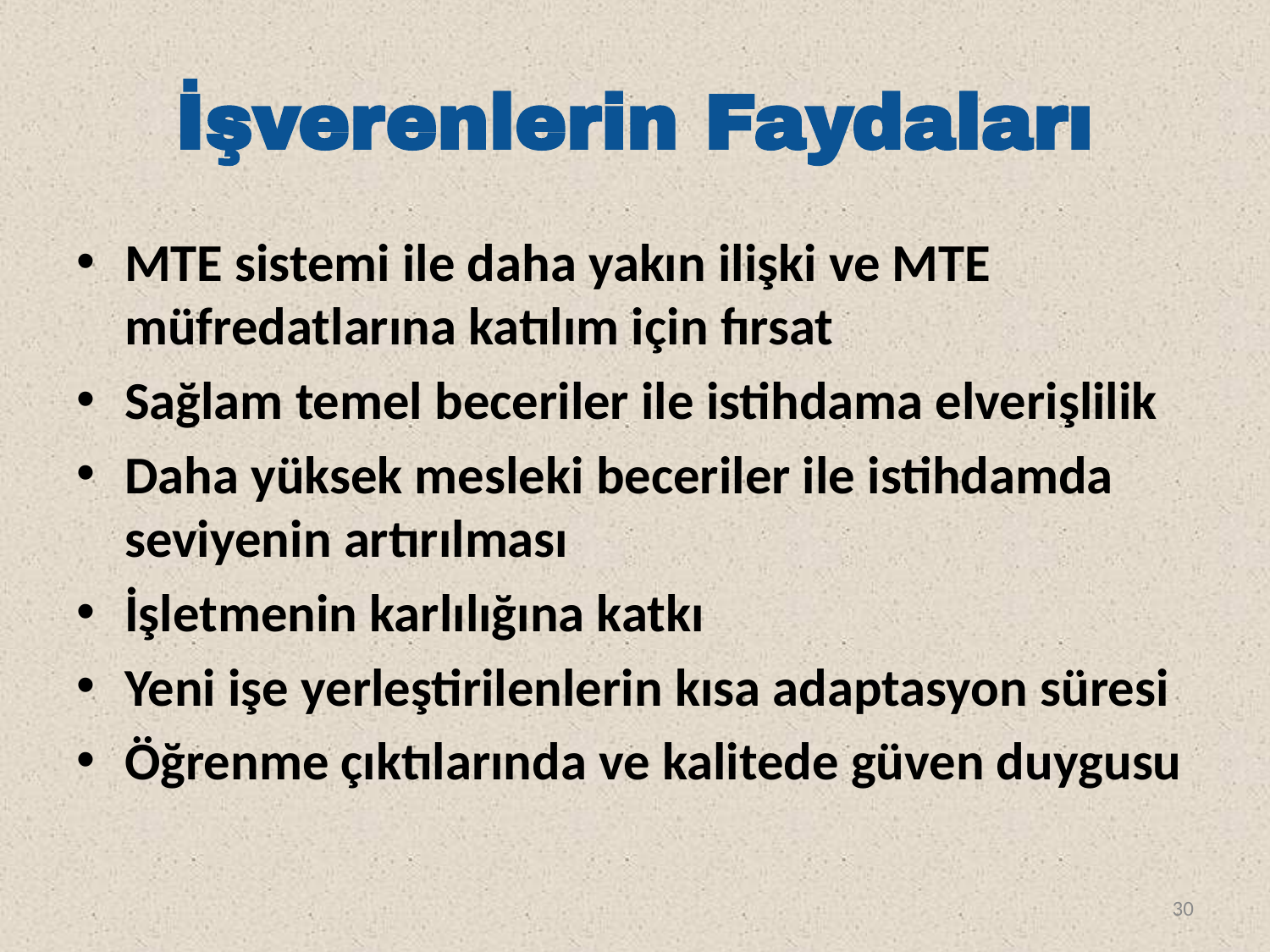

# İşverenlerin Faydaları
MTE sistemi ile daha yakın ilişki ve MTE müfredatlarına katılım için fırsat
Sağlam temel beceriler ile istihdama elverişlilik
Daha yüksek mesleki beceriler ile istihdamda seviyenin artırılması
İşletmenin karlılığına katkı
Yeni işe yerleştirilenlerin kısa adaptasyon süresi
Öğrenme çıktılarında ve kalitede güven duygusu
30